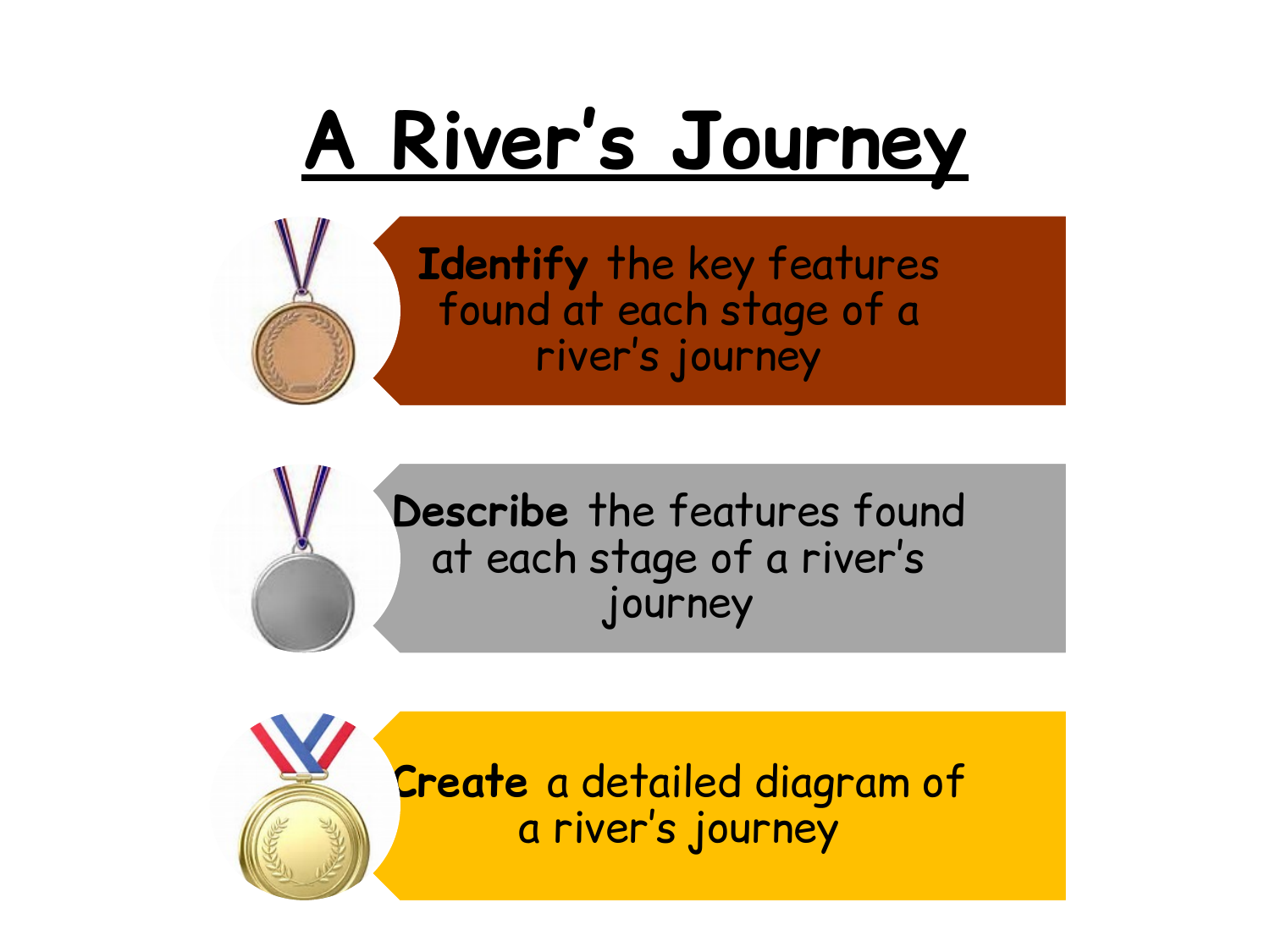

# A River’s Journey
Identify the key features found at each stage of a river’s journey
Describe the features found at each stage of a river’s journey
Create a detailed diagram of a river’s journey